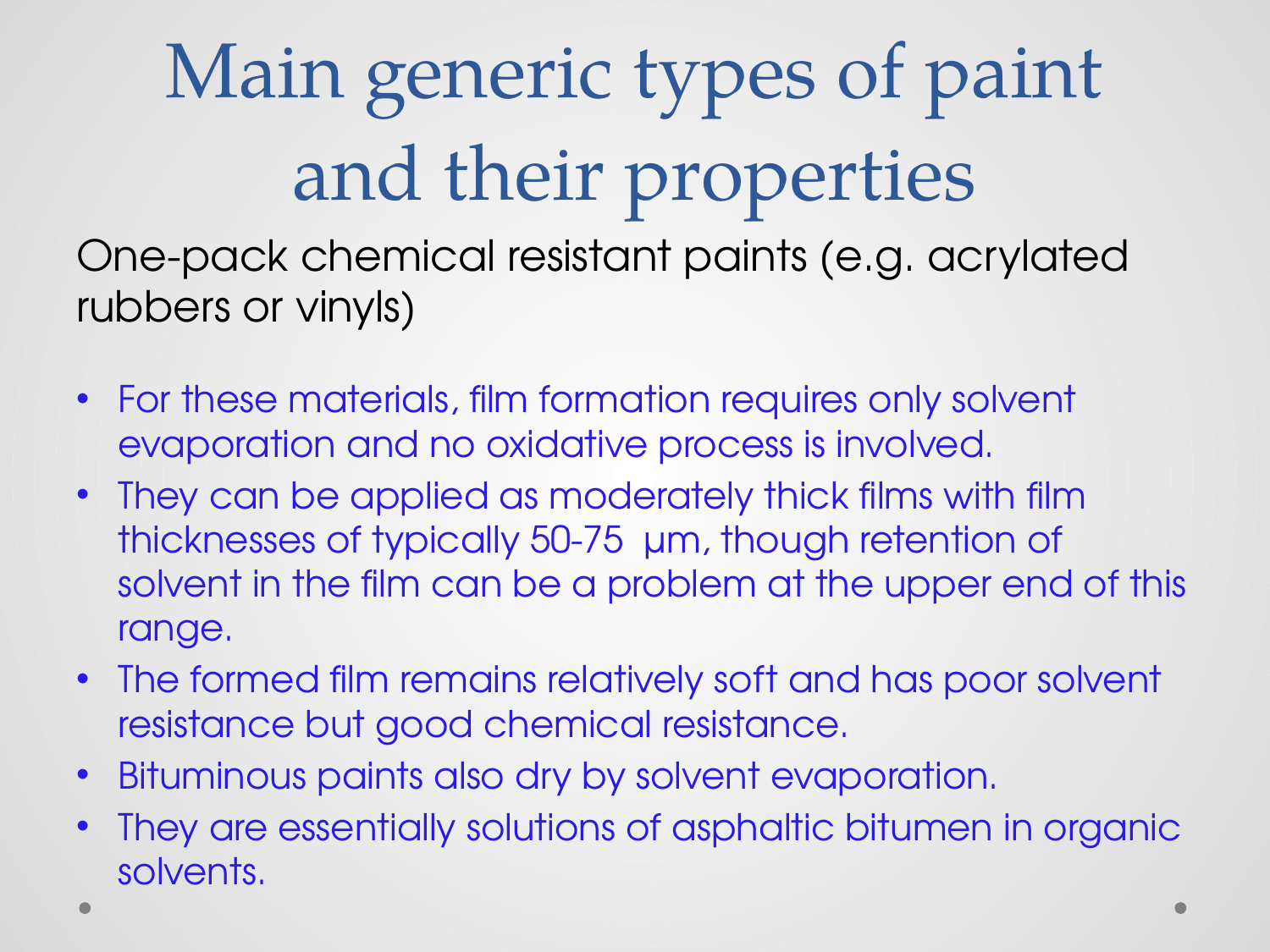

# Main generic types of paint and their properties
One-pack chemical resistant paints (e.g. acrylated rubbers or vinyls)

For these materials, film formation requires only solvent evaporation and no oxidative process is involved.
They can be applied as moderately thick films with film thicknesses of typically 50-75  µm, though retention of solvent in the film can be a problem at the upper end of this range.
The formed film remains relatively soft and has poor solvent resistance but good chemical resistance.
Bituminous paints also dry by solvent evaporation.
They are essentially solutions of asphaltic bitumen in organic solvents.